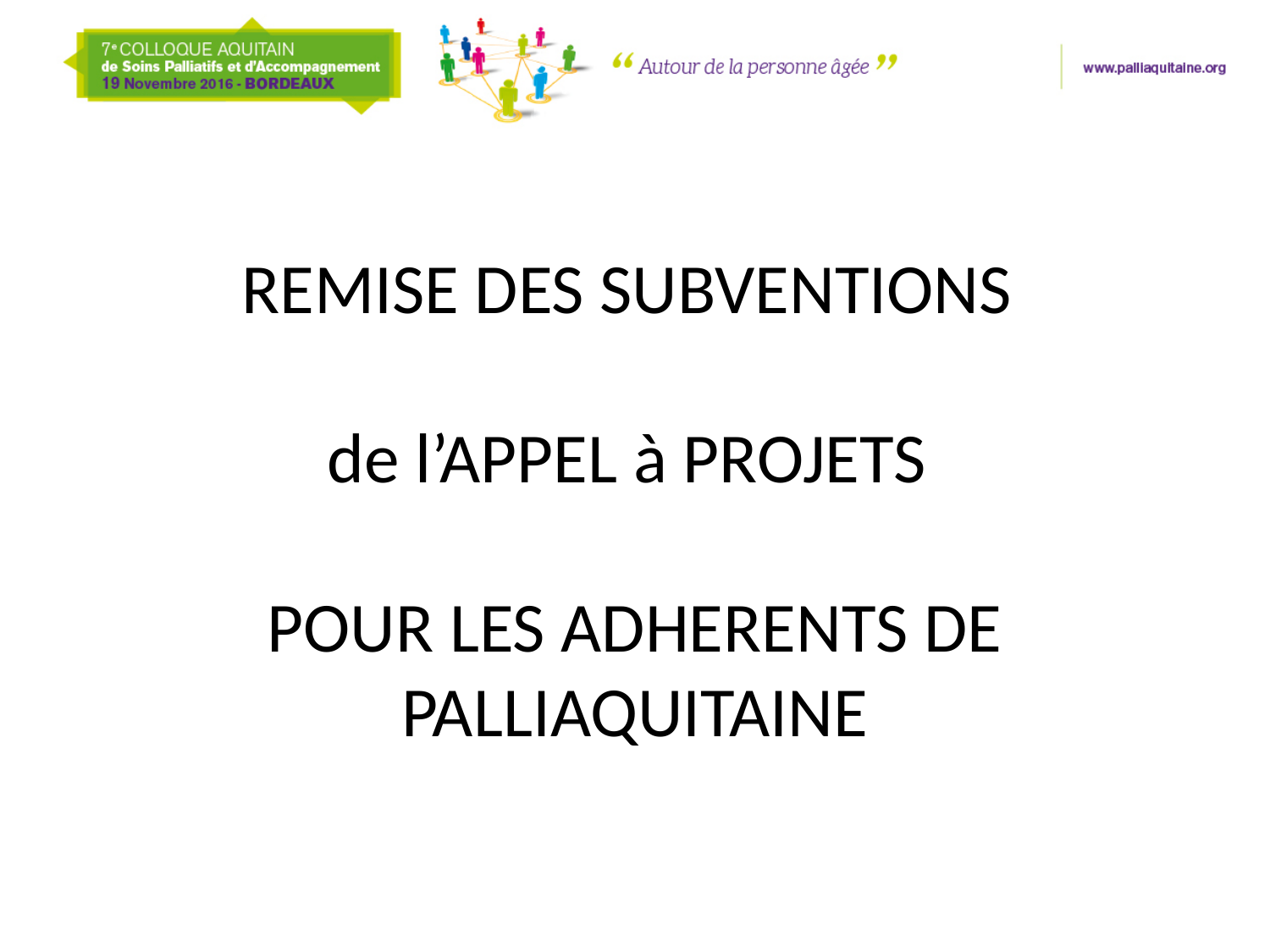

#
REMISE DES SUBVENTIONS
de l’APPEL à PROJETS
POUR LES ADHERENTS DE PALLIAQUITAINE